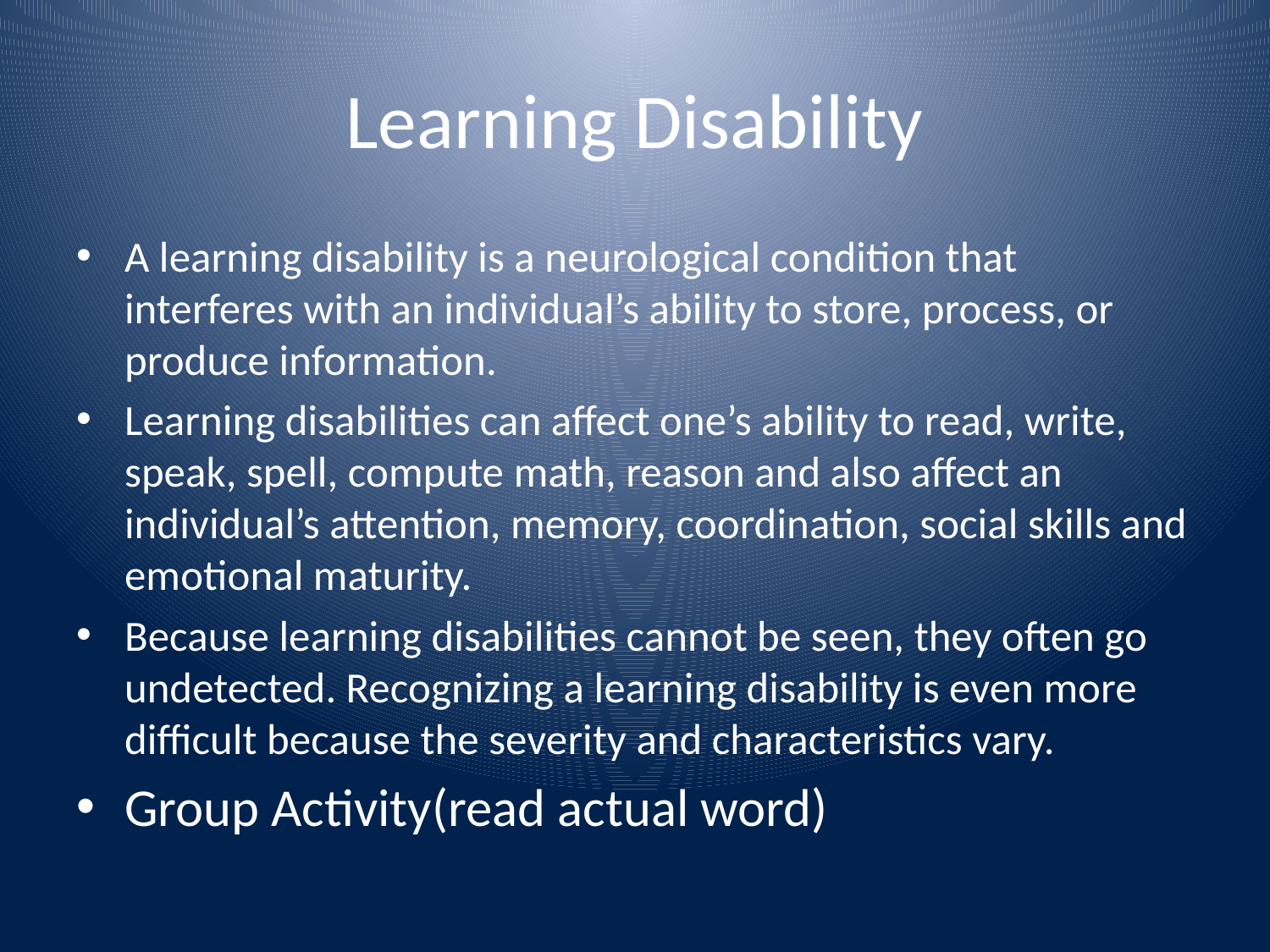

# Learning Disability
A learning disability is a neurological condition that interferes with an individual’s ability to store, process, or produce information.
Learning disabilities can affect one’s ability to read, write, speak, spell, compute math, reason and also affect an individual’s attention, memory, coordination, social skills and emotional maturity.
Because learning disabilities cannot be seen, they often go undetected. Recognizing a learning disability is even more difficult because the severity and characteristics vary.
Group Activity(read actual word)